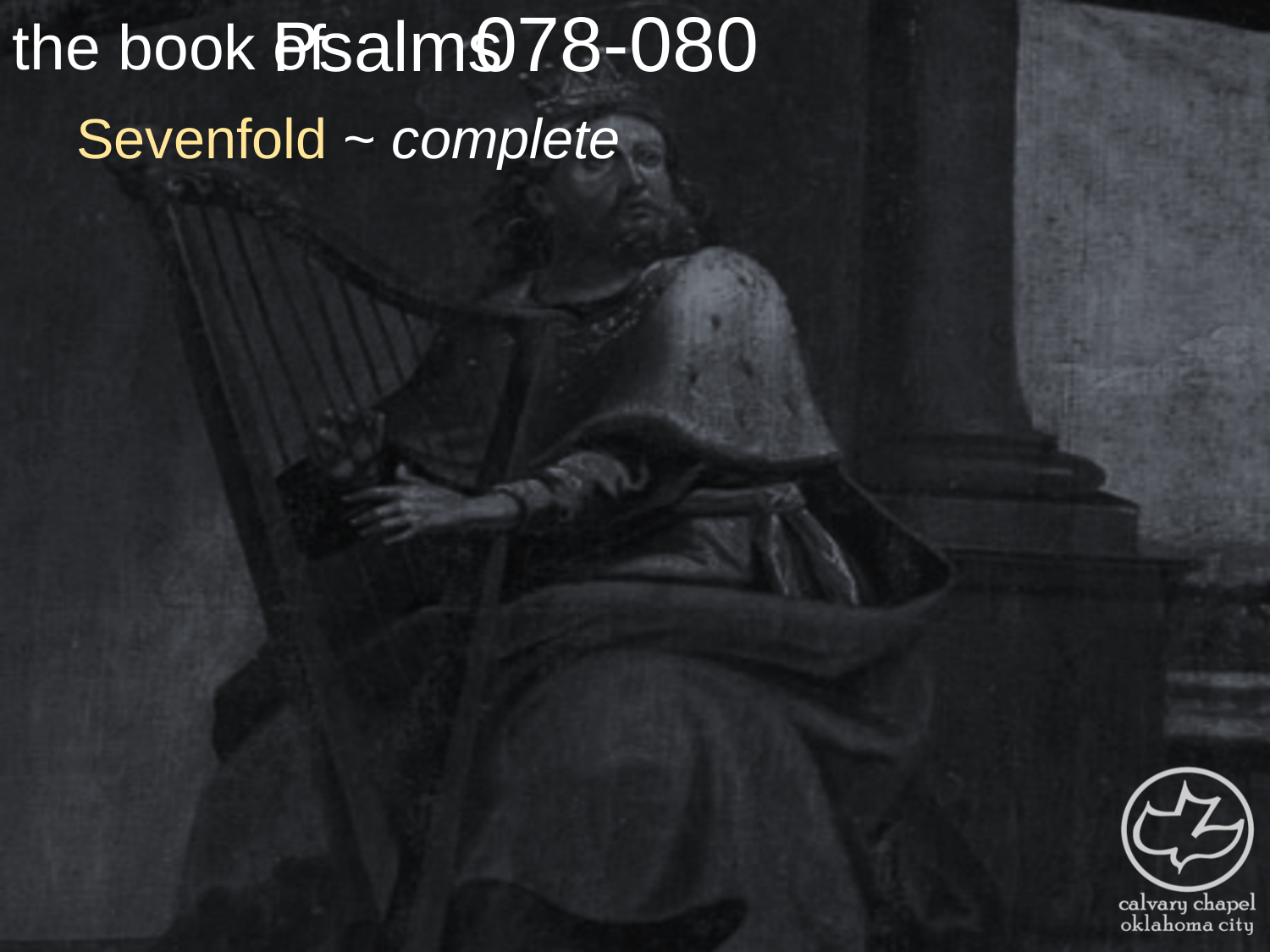

the book of
078-080
Psalms
Sevenfold ~ complete